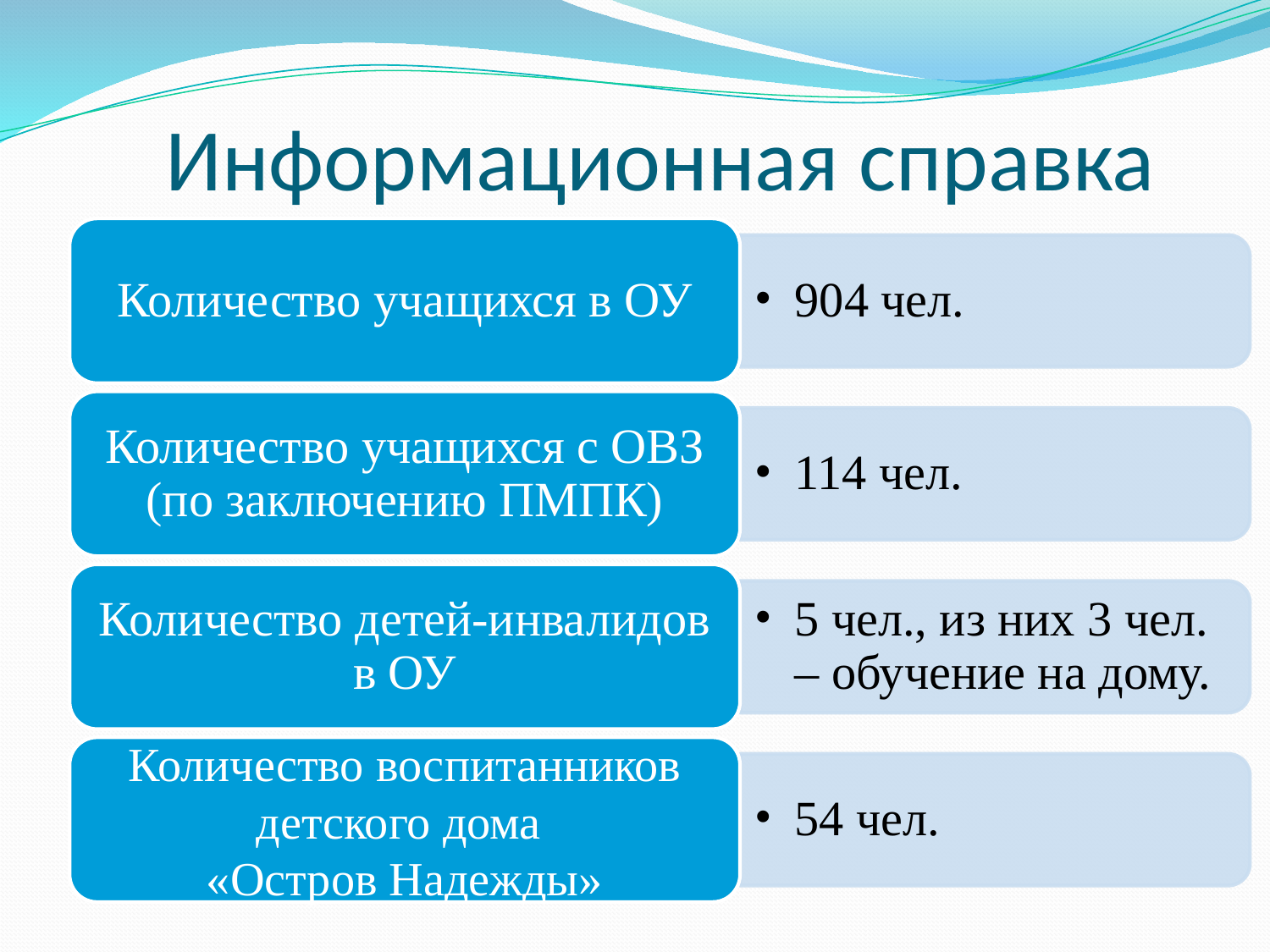

# Информационная справка

Количество учащихся в ОУ
904 чел.

Количество учащихся с ОВЗ (по заключению ПМПК)
114 чел.

Количество детей-инвалидов в ОУ
5 чел., из них 3 чел. – обучение на дому.

Количество воспитанников детского дома
«Остров Надежды»
54 чел.